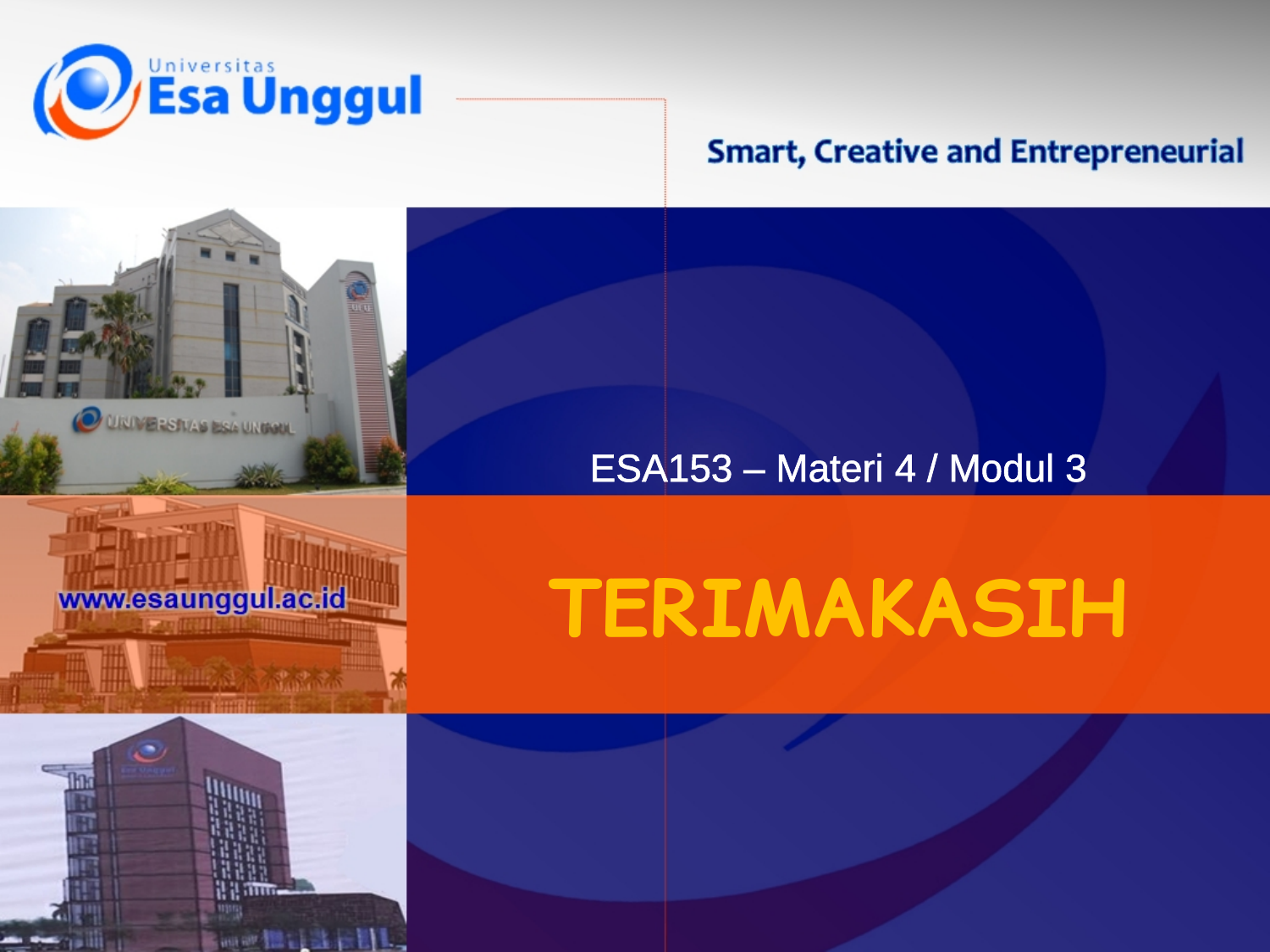

# ESA153 – Materi 4 / Modul 3
TERIMAKASIH